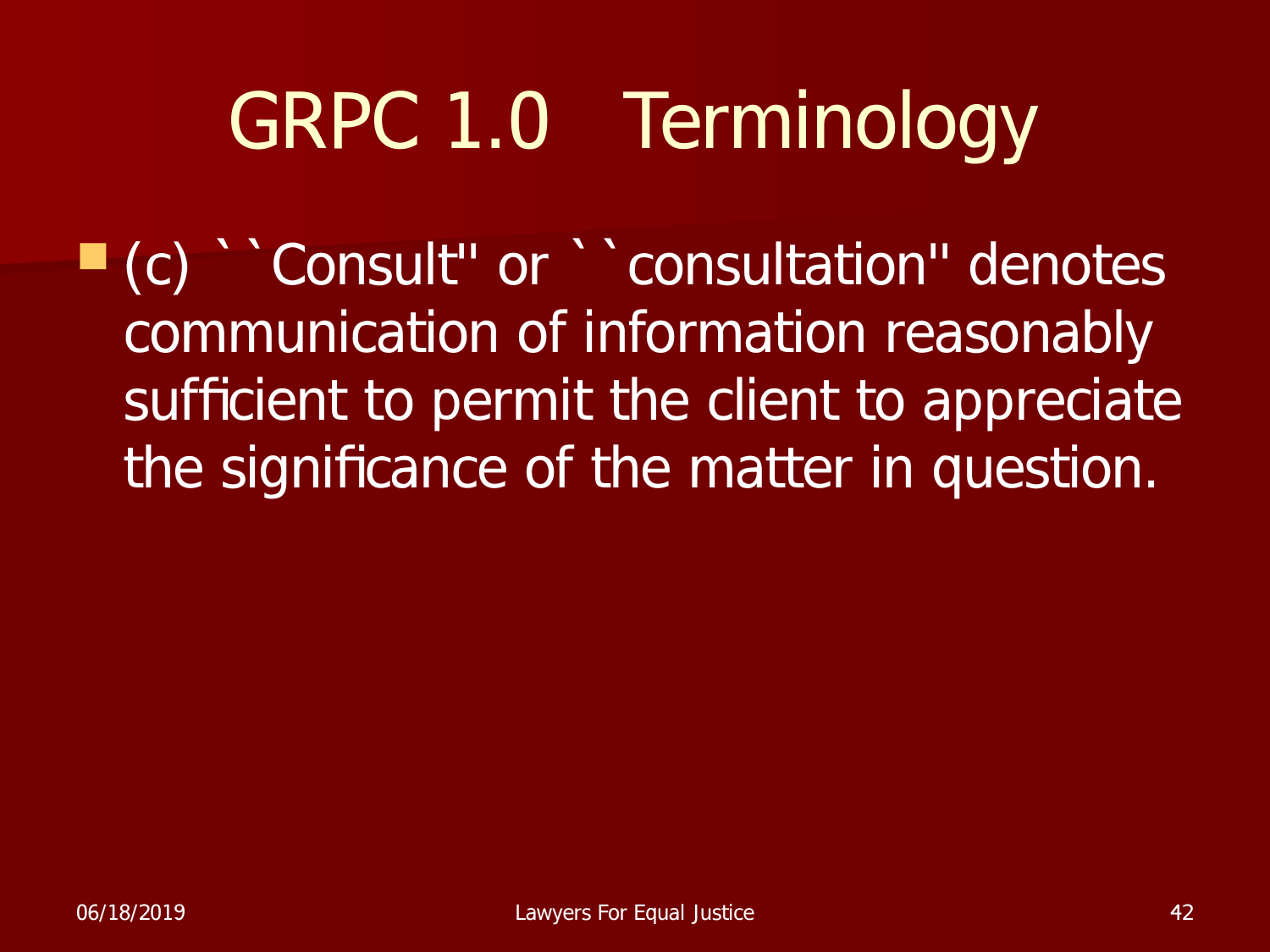

# GRPC 1.0   Terminology
(c) ``Consult'' or ``consultation'' denotes communication of information reasonably sufficient to permit the client to appreciate the significance of the matter in question.
06/18/2019
Lawyers For Equal Justice
42